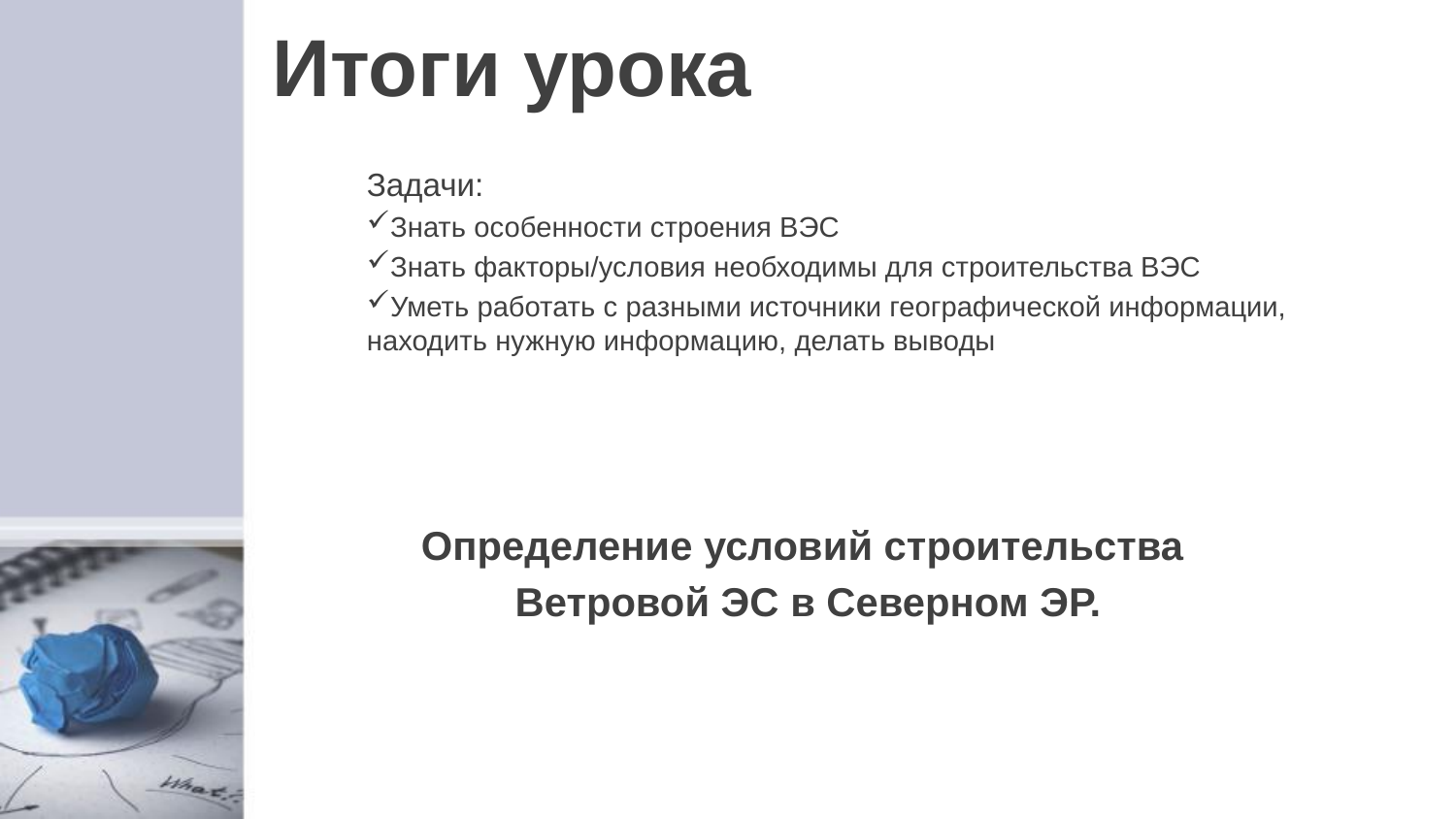

# Итоги урока
Задачи:
Знать особенности строения ВЭС
Знать факторы/условия необходимы для строительства ВЭС
Уметь работать с разными источники географической информации, находить нужную информацию, делать выводы

Определение условий строительства
 Ветровой ЭС в Северном ЭР.